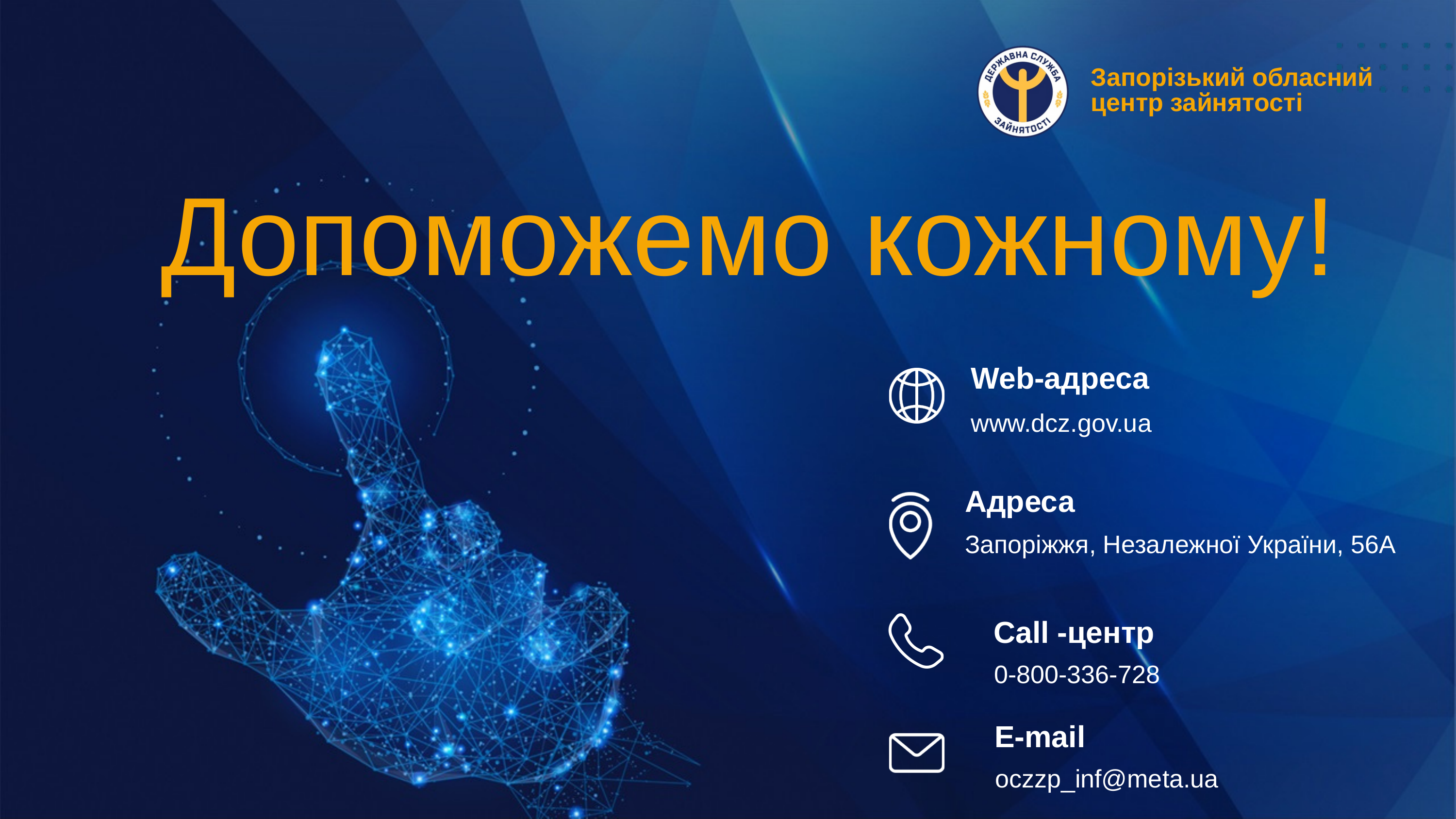

Запорізький обласний центр зайнятості
Допоможемо кожному!
Web-адреса

www.dcz.gov.ua
Адреса

Запоріжжя, Незалежної України, 56А
Call -центр

0-800-336-728
E-mail

oczzp_inf@meta.ua